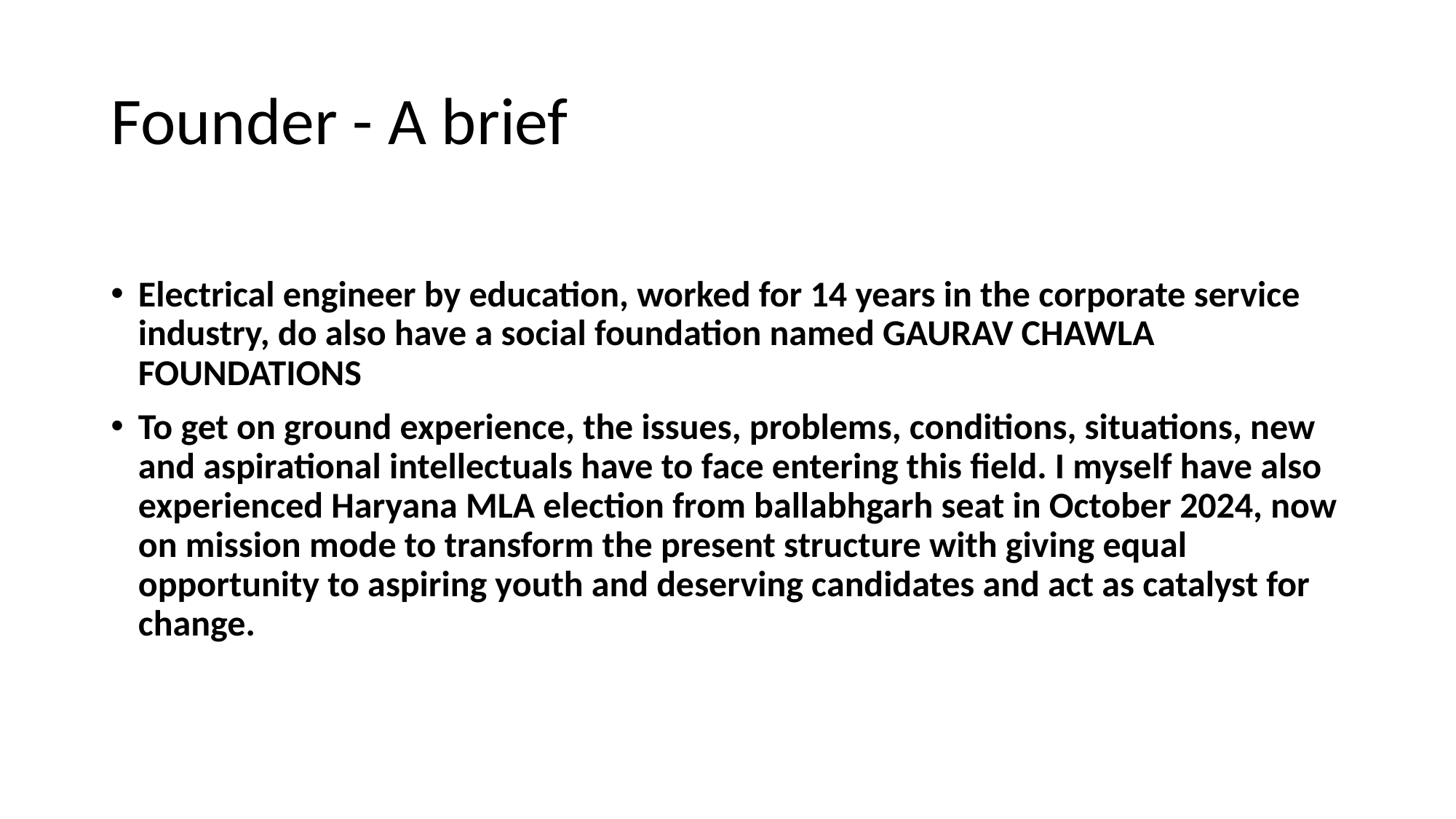

# Founder - A brief
Electrical engineer by education, worked for 14 years in the corporate service industry, do also have a social foundation named GAURAV CHAWLA FOUNDATIONS
To get on ground experience, the issues, problems, conditions, situations, new and aspirational intellectuals have to face entering this field. I myself have also experienced Haryana MLA election from ballabhgarh seat in October 2024, now on mission mode to transform the present structure with giving equal opportunity to aspiring youth and deserving candidates and act as catalyst for change.